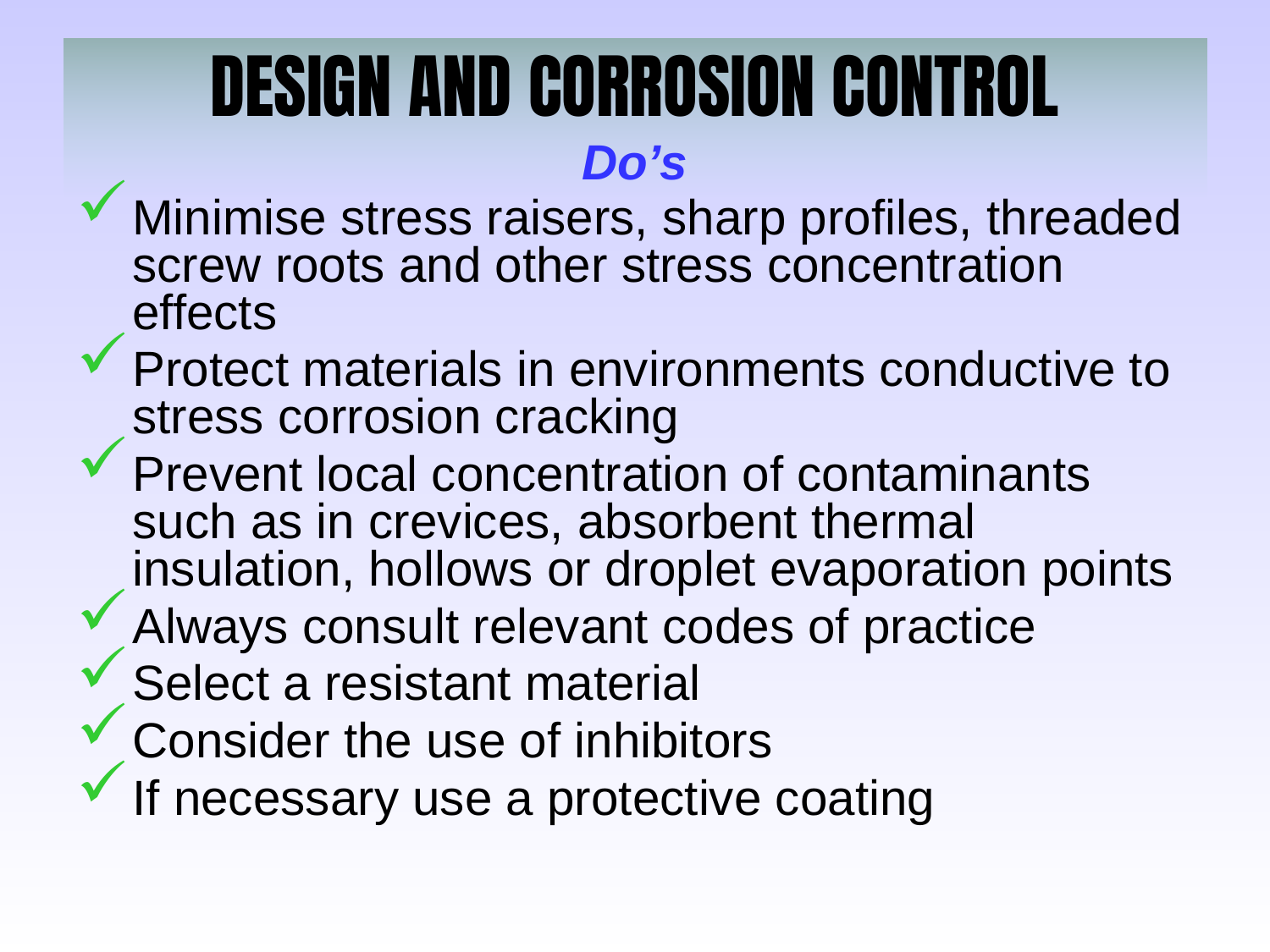

# DESIGN AND CORROSION CONTROL Do’s
Minimise stress raisers, sharp profiles, threaded screw roots and other stress concentration effects
Protect materials in environments conductive to stress corrosion cracking
Prevent local concentration of contaminants such as in crevices, absorbent thermal insulation, hollows or droplet evaporation points
Always consult relevant codes of practice
Select a resistant material
Consider the use of inhibitors
If necessary use a protective coating